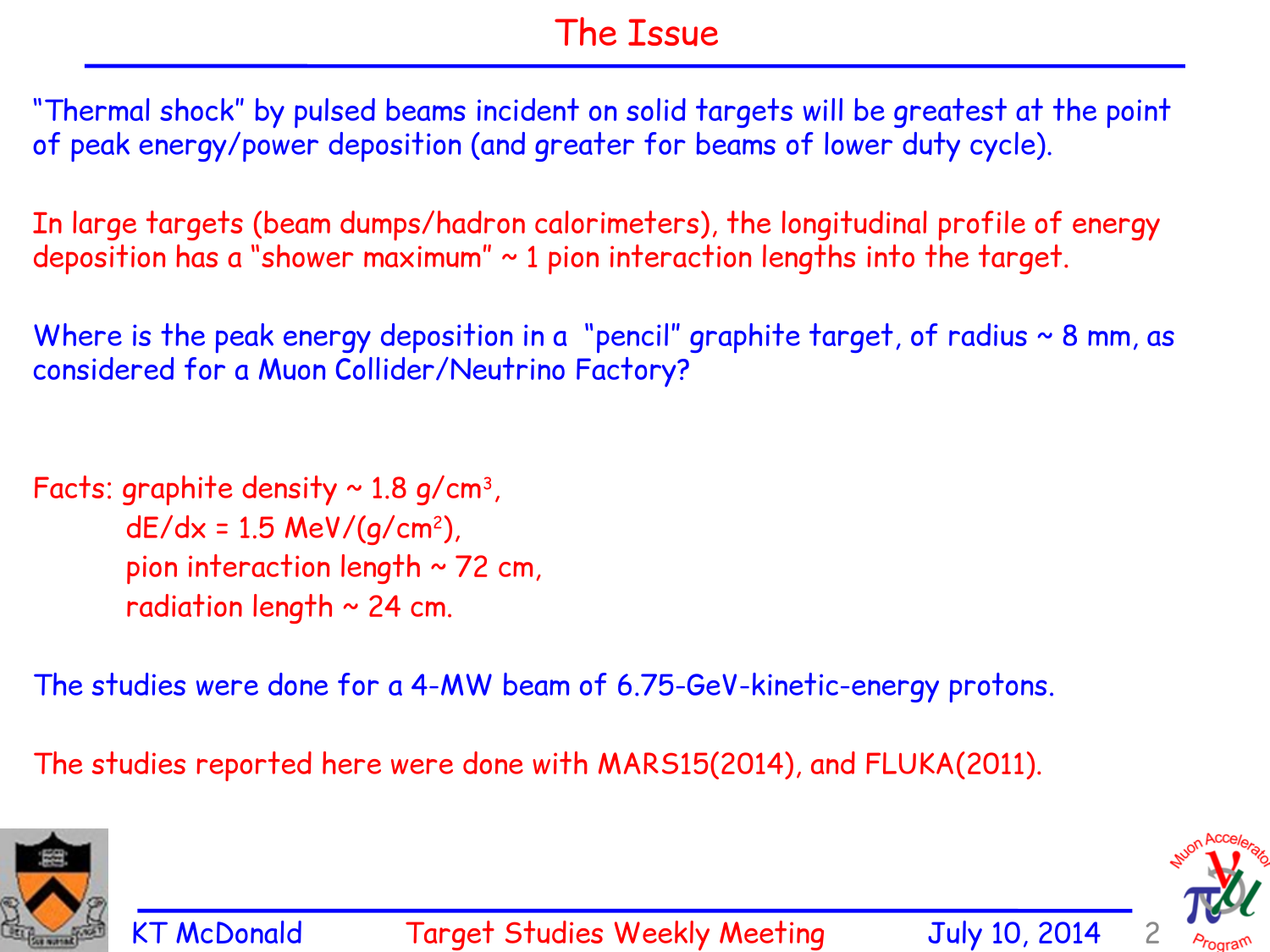

The Issue
“Thermal shock” by pulsed beams incident on solid targets will be greatest at the point of peak energy/power deposition (and greater for beams of lower duty cycle).

In large targets (beam dumps/hadron calorimeters), the longitudinal profile of energy deposition has a “shower maximum” ~ 1 pion interaction lengths into the target.

Where is the peak energy deposition in a  “pencil” graphite target, of radius ~ 8 mm, as considered for a Muon Collider/Neutrino Factory?

Facts: graphite density ~ 1.8 g/cm3,
           dE/dx = 1.5 MeV/(g/cm2),
           pion interaction length ~ 72 cm,
           radiation length ~ 24 cm.

The studies were done for a 4-MW beam of 6.75-GeV-kinetic-energy protons.

The studies reported here were done with MARS15(2014), and FLUKA(2011).